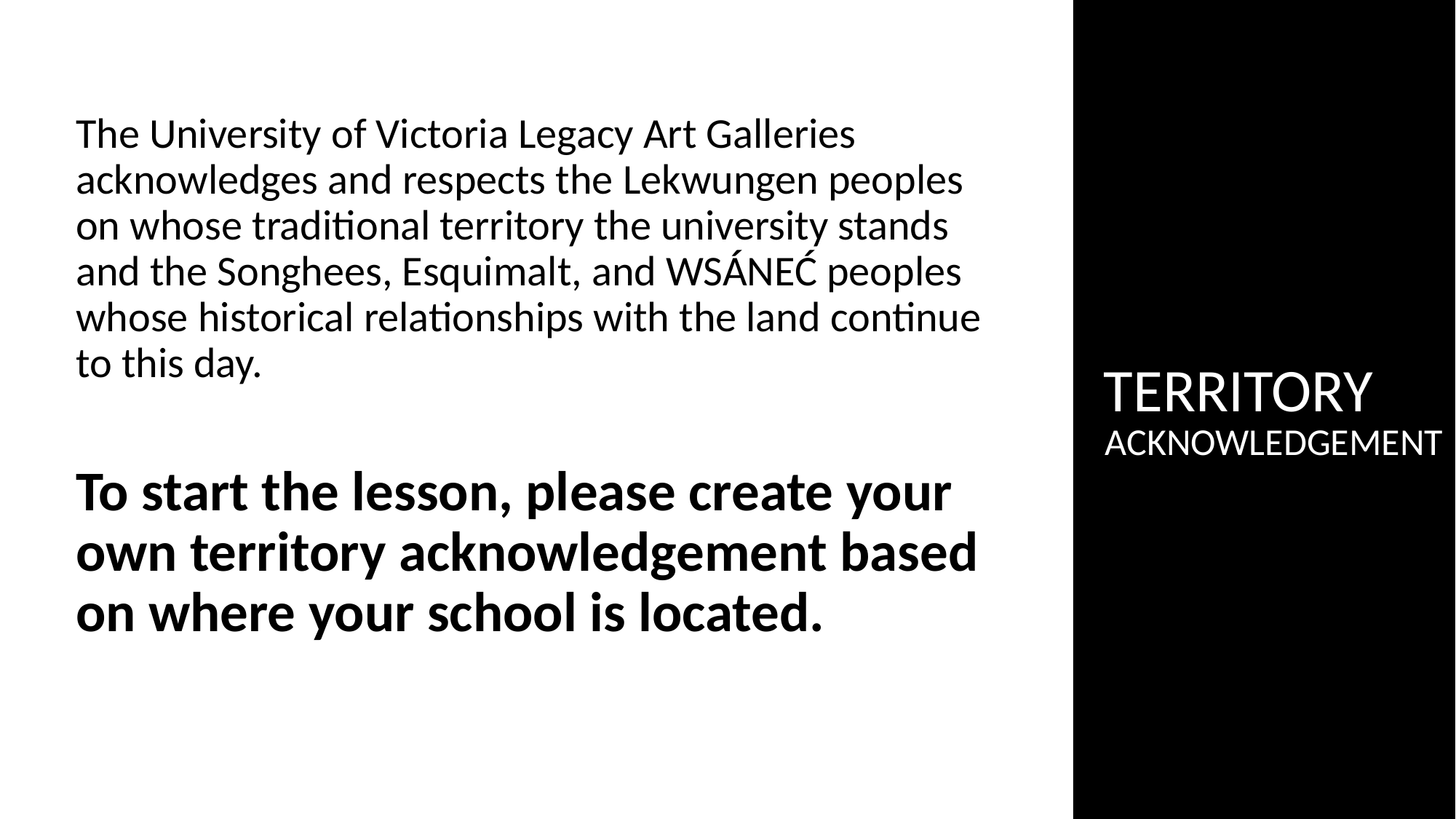

The University of Victoria Legacy Art Galleries acknowledges and respects the Lekwungen peoples on whose traditional territory the university stands and the Songhees, Esquimalt, and WSÁNEĆ peoples whose historical relationships with the land continue to this day.

To start the lesson, please create your own territory acknowledgement based on where your school is located.
TERRITORY
ACKNOWLEDGEMENT